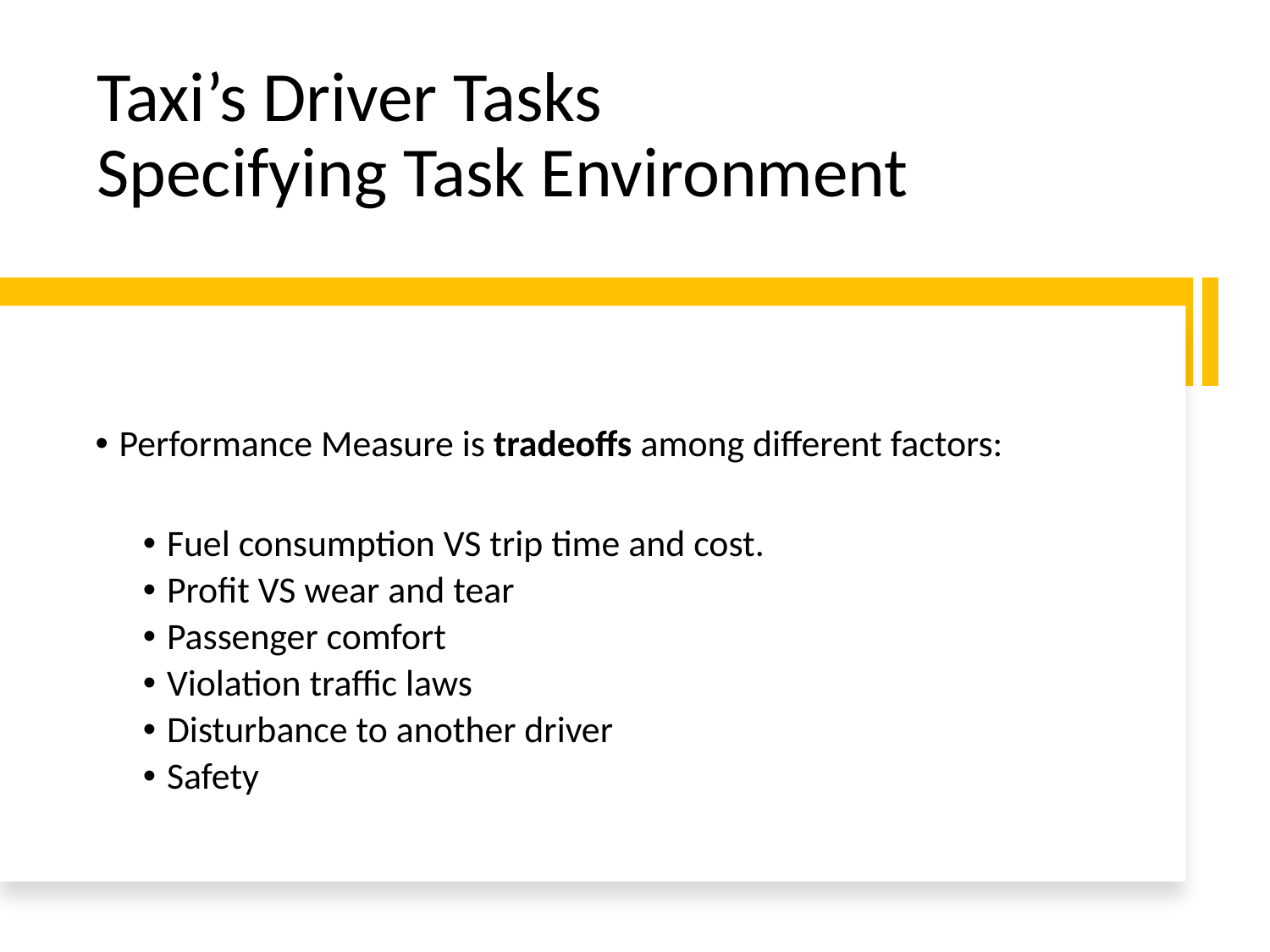

# Taxi’s Driver Tasks Specifying Task Environment

Performance Measure is tradeoffs among different factors:

Fuel consumption VS trip time and cost.
Profit VS wear and tear
Passenger comfort
Violation traffic laws
Disturbance to another driver
Safety

Artificial Intelligence - Tishik
15